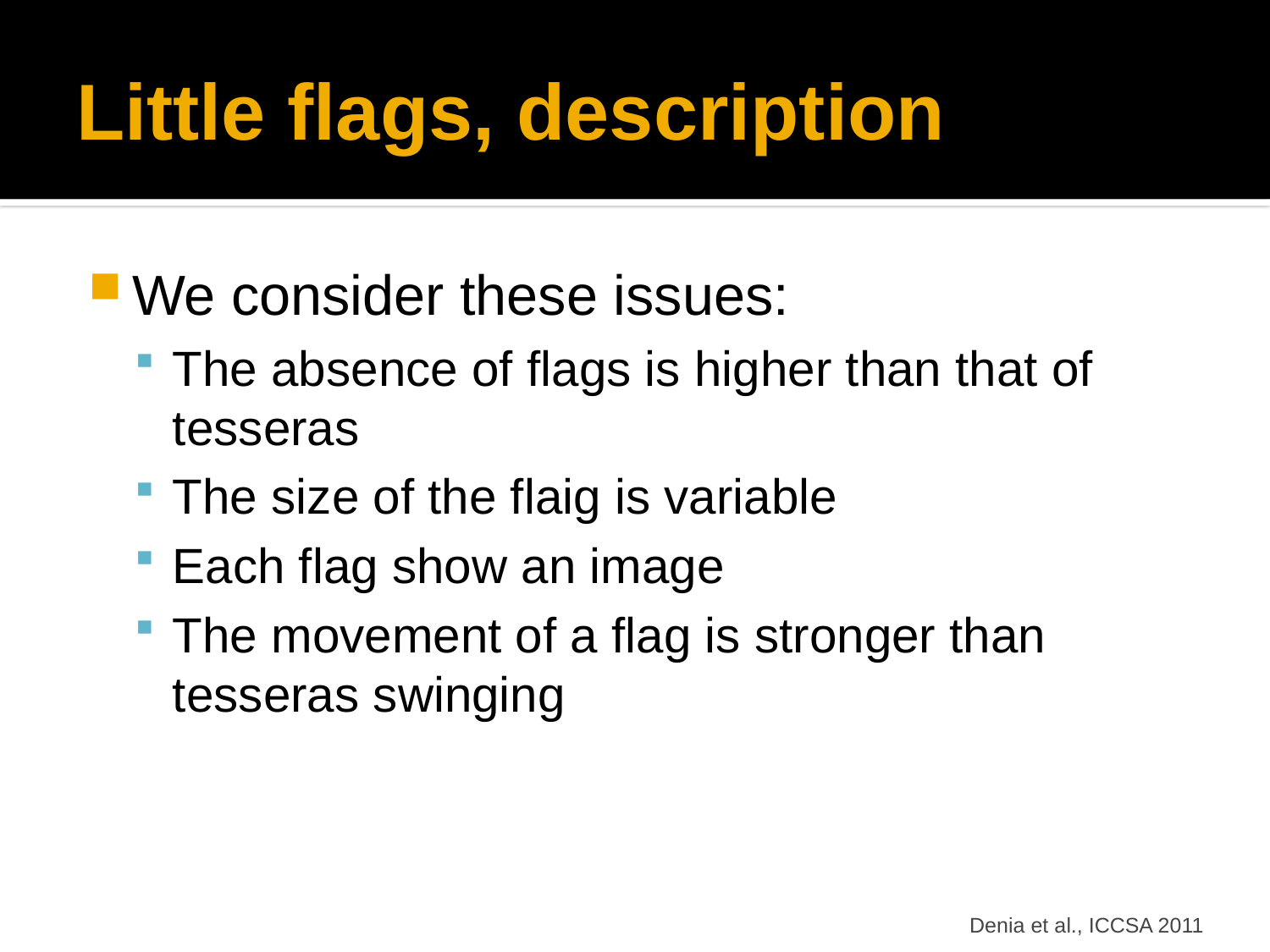

# Little flags, description
We consider these issues:
The absence of flags is higher than that of tesseras
The size of the flaig is variable
Each flag show an image
The movement of a flag is stronger than tesseras swinging
Denia et al., ICCSA 2011